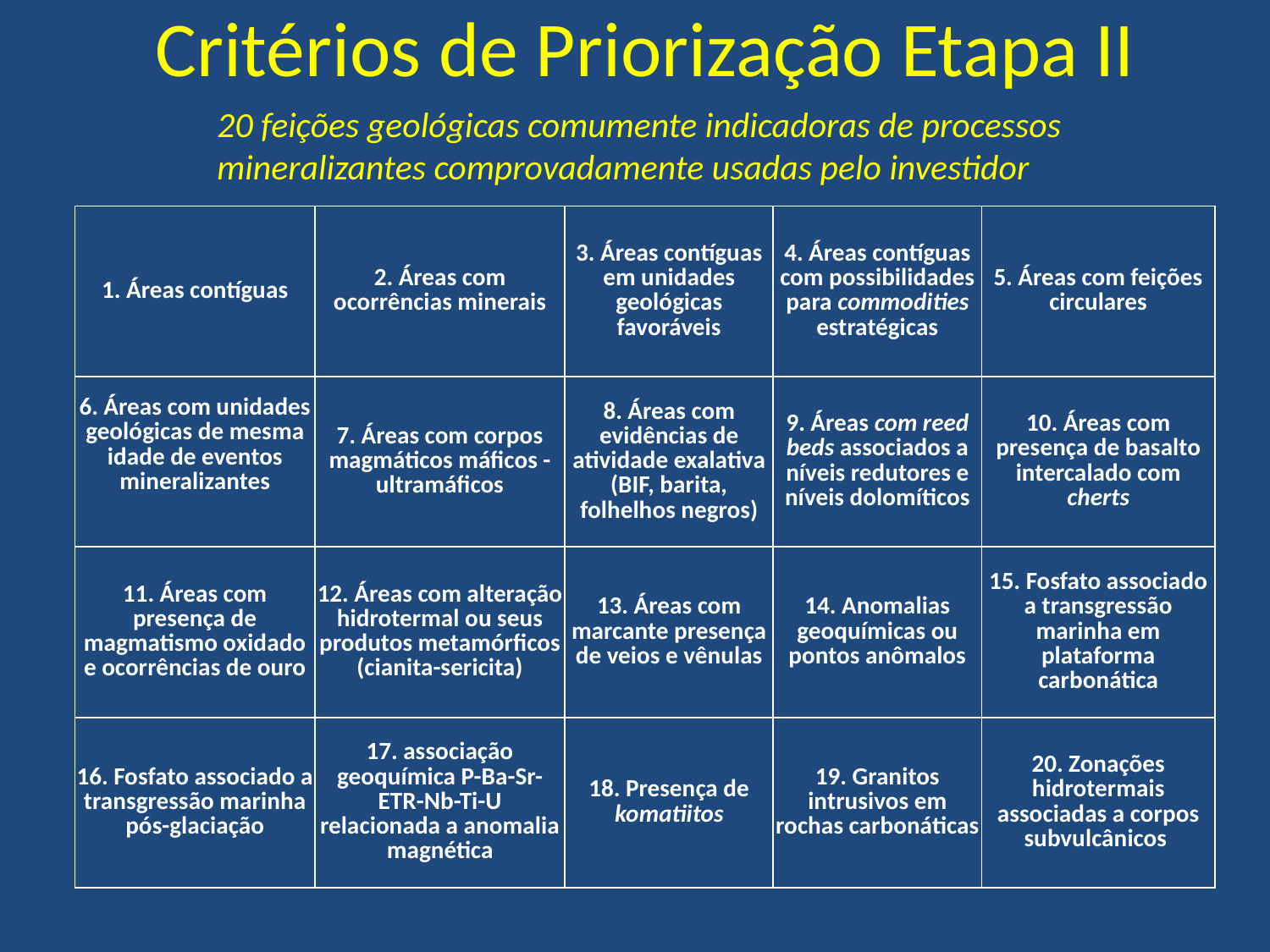

# Critérios de Priorização Etapa II
20 feições geológicas comumente indicadoras de processos mineralizantes comprovadamente usadas pelo investidor
| 1. Áreas contíguas | 2. Áreas com ocorrências minerais | 3. Áreas contíguas em unidades geológicas favoráveis | 4. Áreas contíguas com possibilidades para commodities estratégicas | 5. Áreas com feições circulares |
| --- | --- | --- | --- | --- |
| 6. Áreas com unidades geológicas de mesma idade de eventos mineralizantes | 7. Áreas com corpos magmáticos máficos - ultramáficos | 8. Áreas com evidências de atividade exalativa (BIF, barita, folhelhos negros) | 9. Áreas com reed beds associados a níveis redutores e níveis dolomíticos | 10. Áreas com presença de basalto intercalado com cherts |
| 11. Áreas com presença de magmatismo oxidado e ocorrências de ouro | 12. Áreas com alteração hidrotermal ou seus produtos metamórficos (cianita-sericita) | 13. Áreas com marcante presença de veios e vênulas | 14. Anomalias geoquímicas ou pontos anômalos | 15. Fosfato associado a transgressão marinha em plataforma carbonática |
| 16. Fosfato associado a transgressão marinha pós-glaciação | 17. associação geoquímica P-Ba-Sr-ETR-Nb-Ti-U relacionada a anomalia magnética | 18. Presença de komatiitos | 19. Granitos intrusivos em rochas carbonáticas | 20. Zonações hidrotermais associadas a corpos subvulcânicos |